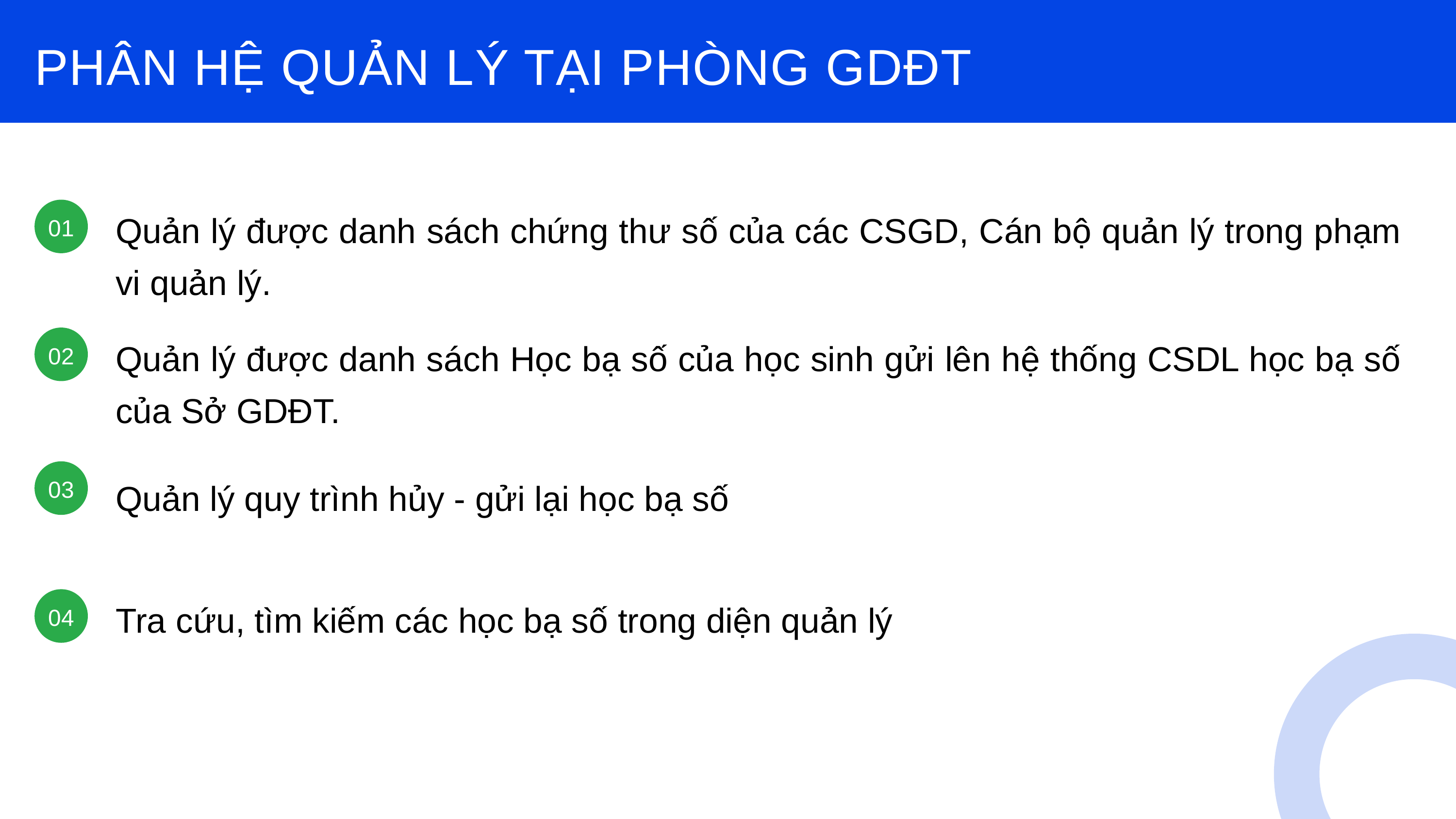

PHÂN HỆ QUẢN LÝ TẠI PHÒNG GDĐT
Quản lý được danh sách chứng thư số của các CSGD, Cán bộ quản lý trong phạm vi quản lý.

01
Quản lý được danh sách Học bạ số của học sinh gửi lên hệ thống CSDL học bạ số của Sở GDĐT.

02

03
Quản lý quy trình hủy - gửi lại học bạ số
Tra cứu, tìm kiếm các học bạ số trong diện quản lý

04